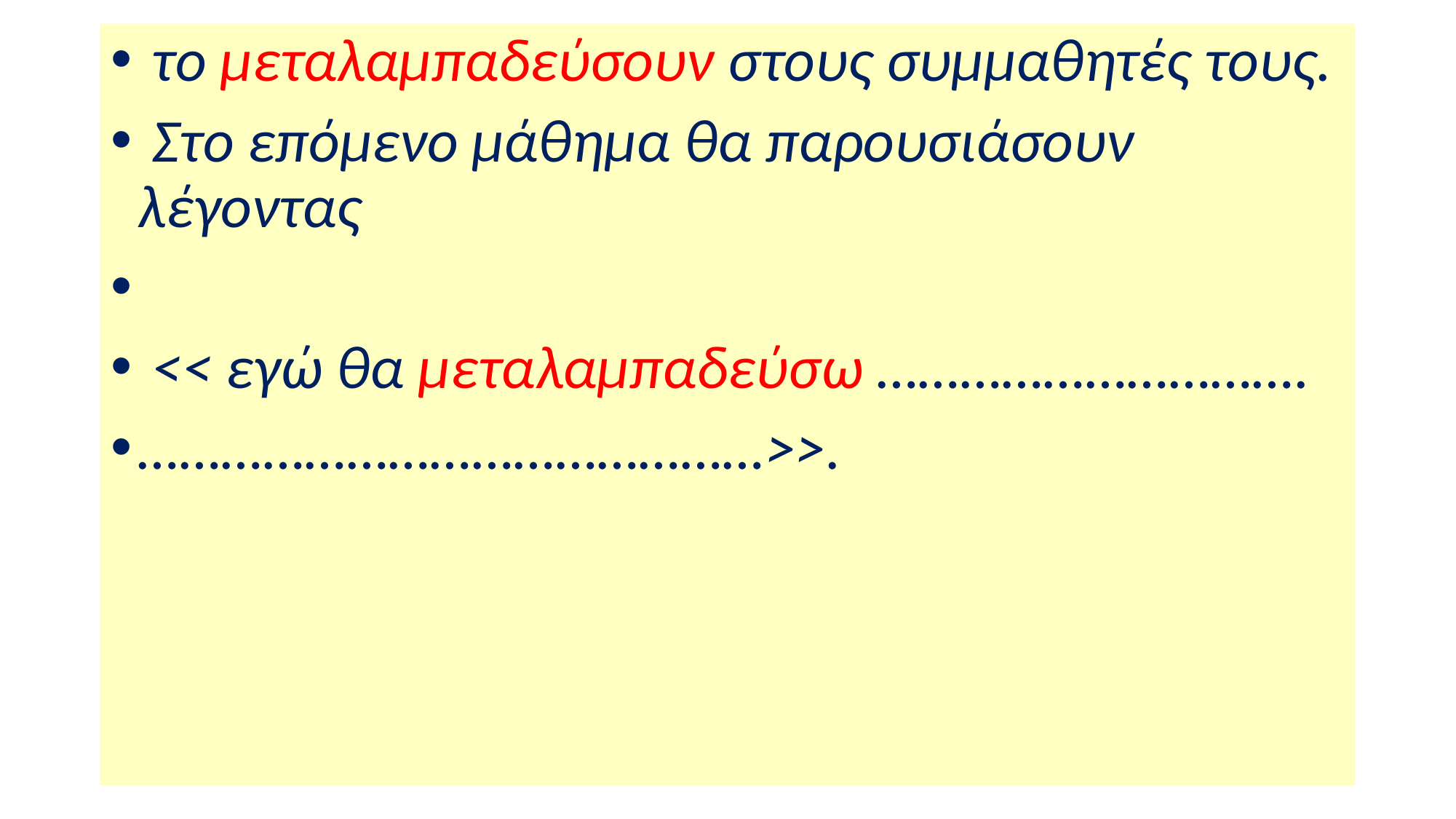

το μεταλαμπαδεύσουν στους συμμαθητές τους.
 Στο επόμενο μάθημα θα παρουσιάσουν λέγοντας

 << εγώ θα μεταλαμπαδεύσω ………………………….
………………………………………>>.